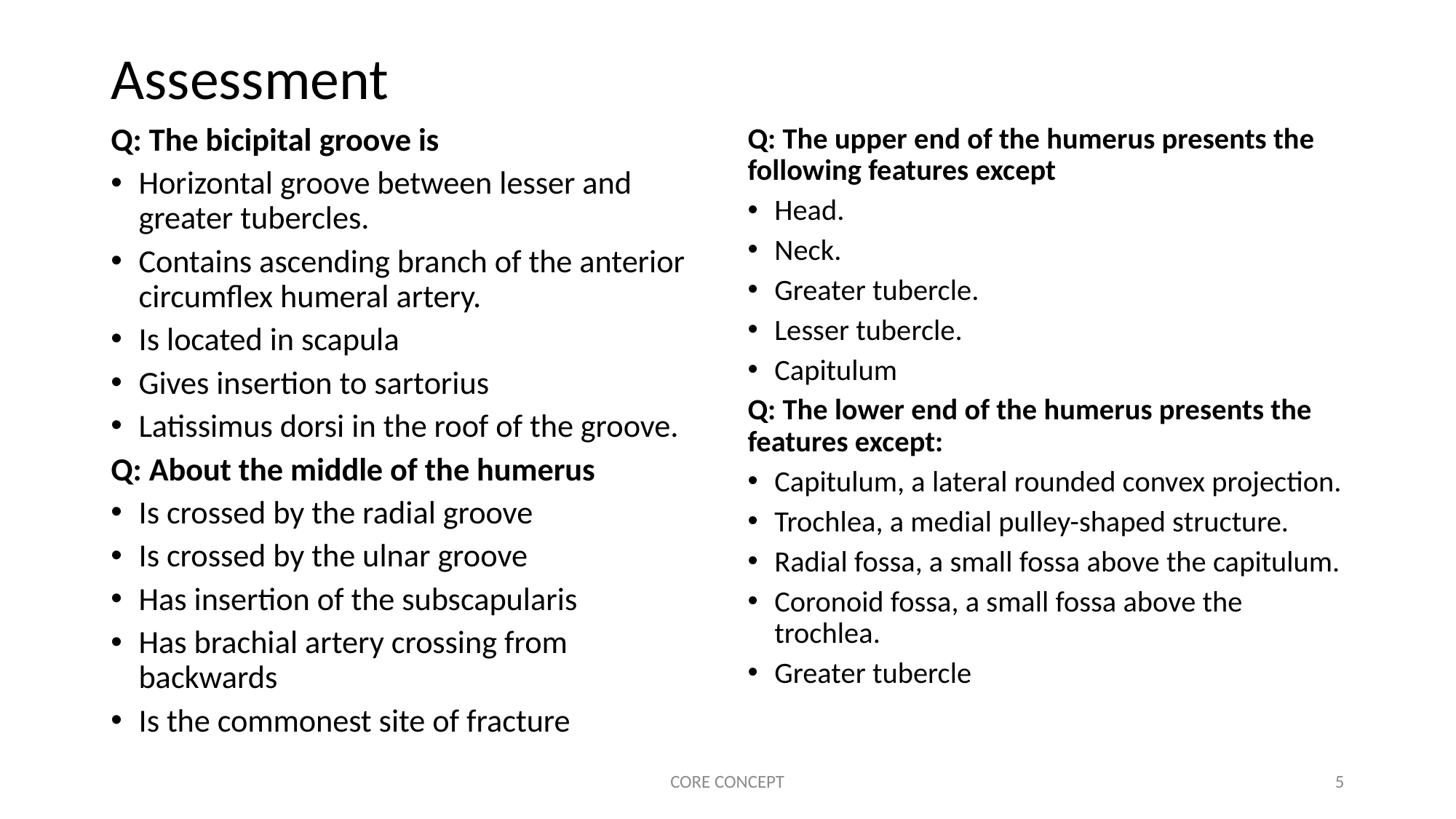

# Assessment
Q: The bicipital groove is
Horizontal groove between lesser and greater tubercles.
Contains ascending branch of the anterior circumflex humeral artery.
Is located in scapula
Gives insertion to sartorius
Latissimus dorsi in the roof of the groove.
Q: About the middle of the humerus
Is crossed by the radial groove
Is crossed by the ulnar groove
Has insertion of the subscapularis
Has brachial artery crossing from backwards
Is the commonest site of fracture

Q: The upper end of the humerus presents the following features except
Head.
Neck.
Greater tubercle.
Lesser tubercle.
Capitulum
Q: The lower end of the humerus presents the features except:
Capitulum, a lateral rounded convex projection.
Trochlea, a medial pulley-shaped structure.
Radial fossa, a small fossa above the capitulum.
Coronoid fossa, a small fossa above the trochlea.
Greater tubercle

CORE CONCEPT
5